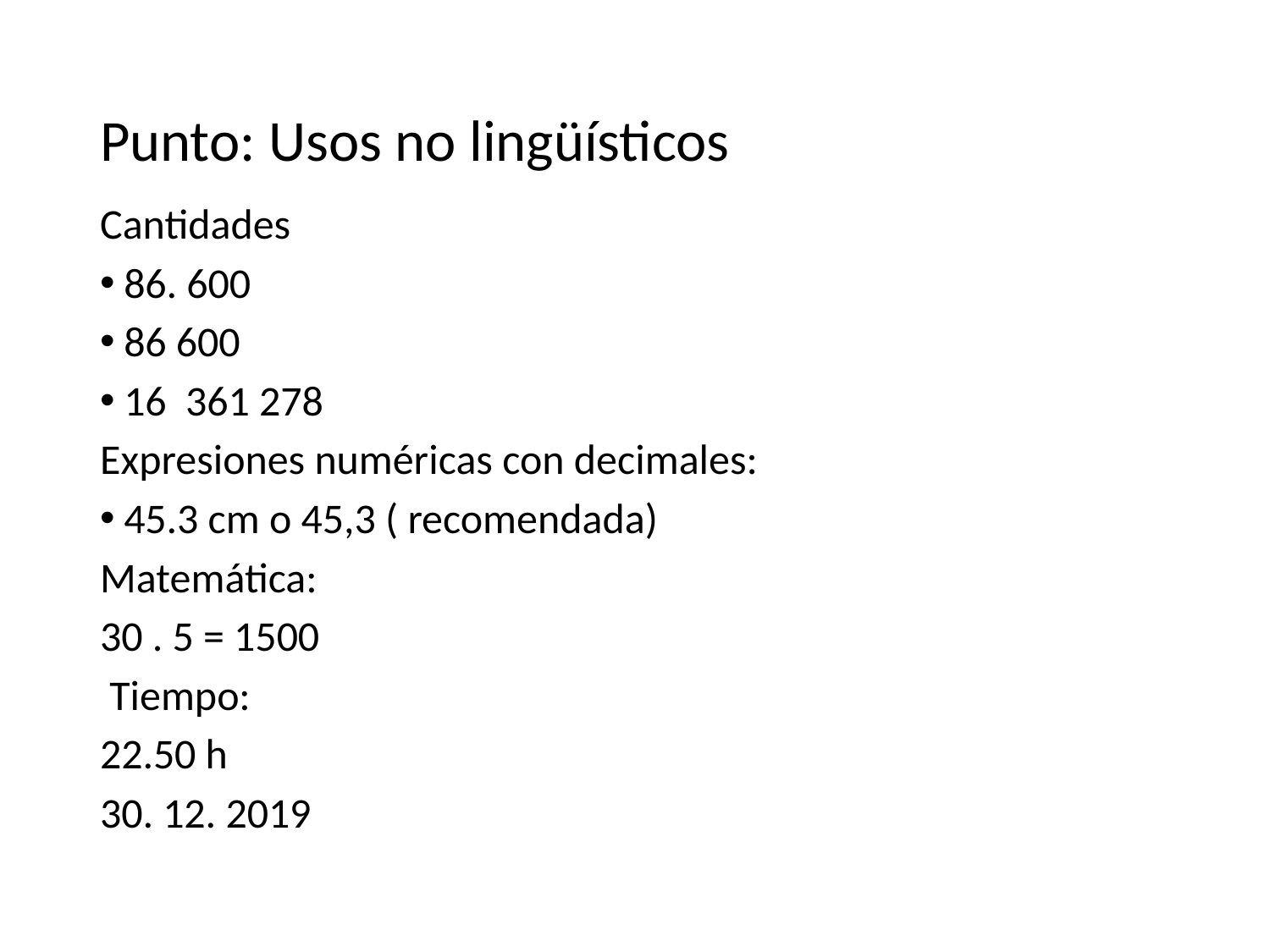

# Punto: Usos no lingüísticos
Cantidades
86. 600
86 600
16  361 278
Expresiones numéricas con decimales:
45.3 cm o 45,3 ( recomendada)
Matemática:
30 . 5 = 1500
 Tiempo:
22.50 h
30. 12. 2019